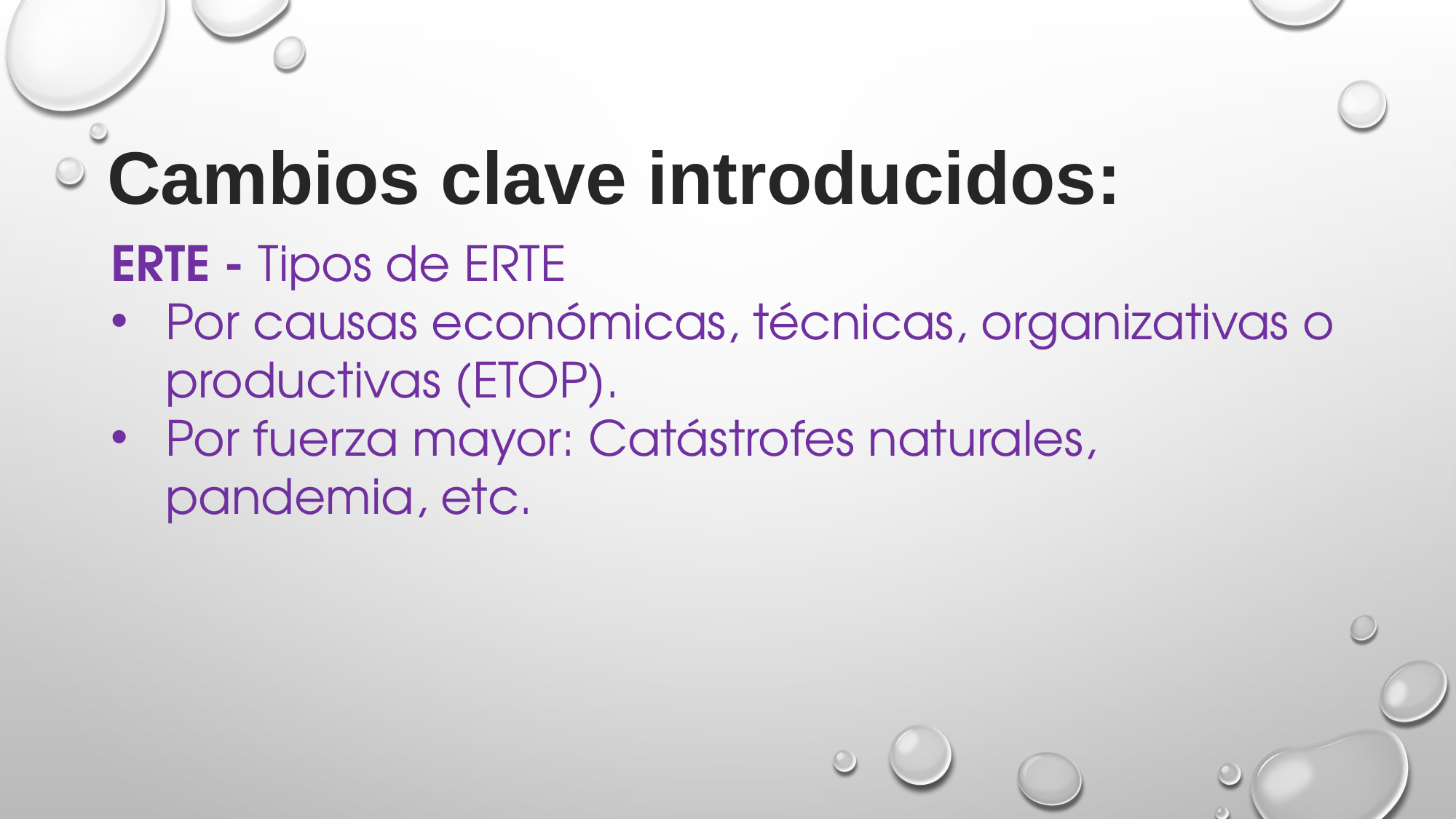

Cambios clave introducidos:
ERTE - Tipos de ERTE
Por causas económicas, técnicas, organizativas o productivas (ETOP).
Por fuerza mayor: Catástrofes naturales, pandemia, etc.